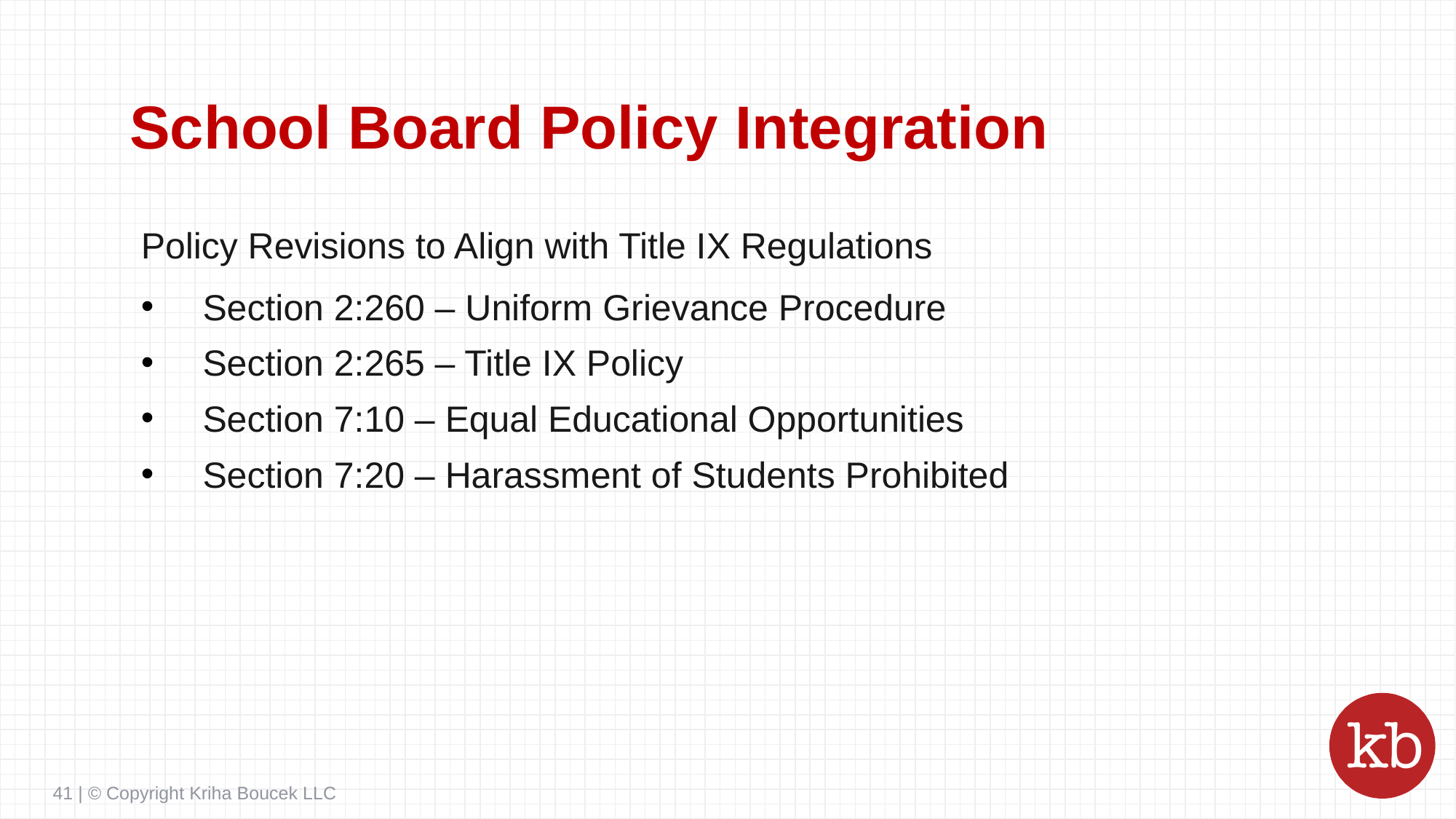

# School Board Policy Integration
Policy Revisions to Align with Title IX Regulations
Section 2:260 – Uniform Grievance Procedure
Section 2:265 – Title IX Policy
Section 7:10 – Equal Educational Opportunities
Section 7:20 – Harassment of Students Prohibited